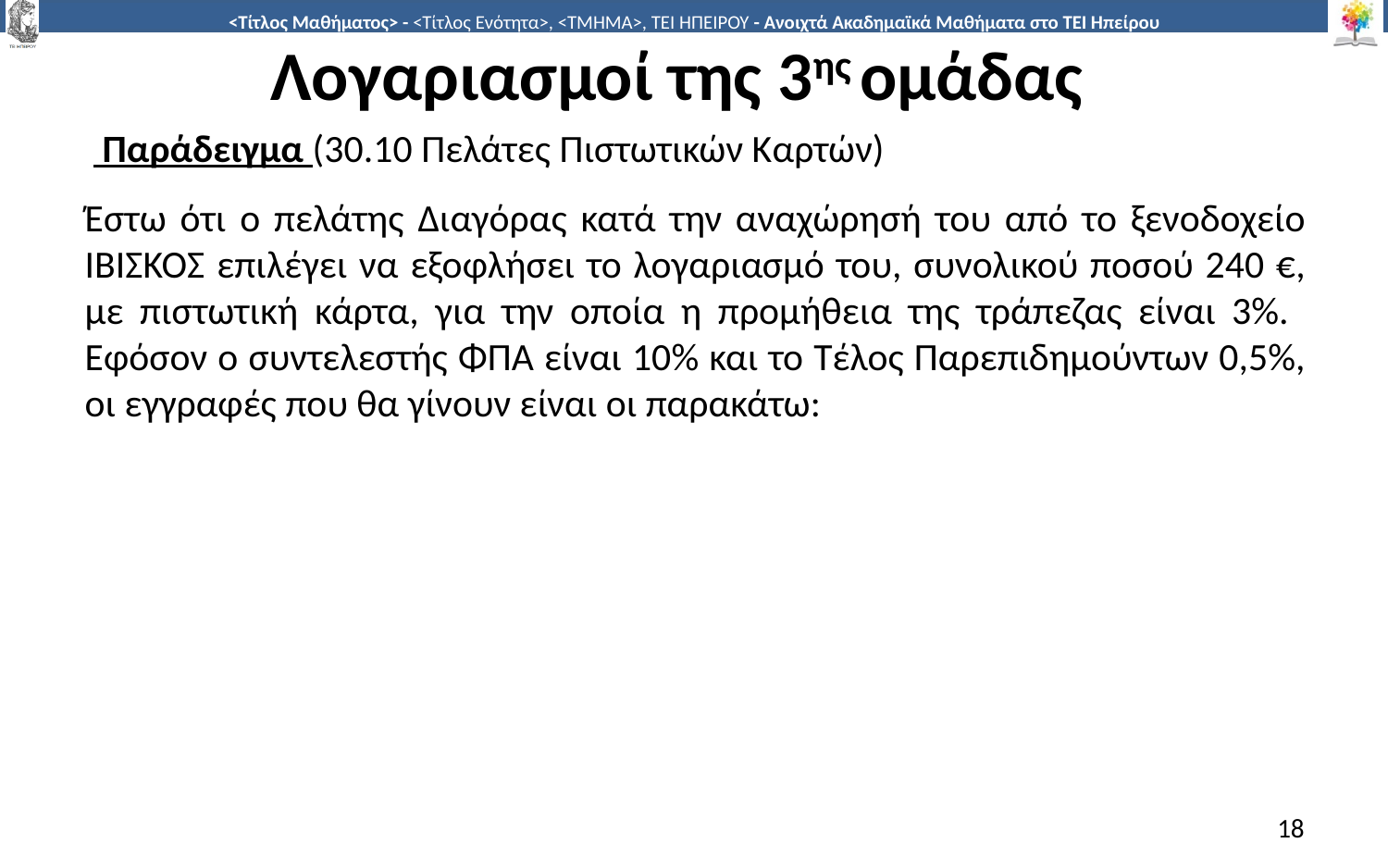

# Λογαριασμοί της 3ης ομάδας
  Παράδειγμα (30.10 Πελάτες Πιστωτικών Καρτών)
Έστω ότι ο πελάτης Διαγόρας κατά την αναχώρησή του από το ξενοδοχείο ΙΒΙΣΚΟΣ επιλέγει να εξοφλήσει το λογαριασμό του, συνολικού ποσού 240 €, με πιστωτική κάρτα, για την οποία η προμήθεια της τράπεζας είναι 3%.  Εφόσον ο συντελεστής ΦΠΑ είναι 10% και το Τέλος Παρεπιδημούντων 0,5%, οι εγγραφές που θα γίνουν είναι οι παρακάτω:

18